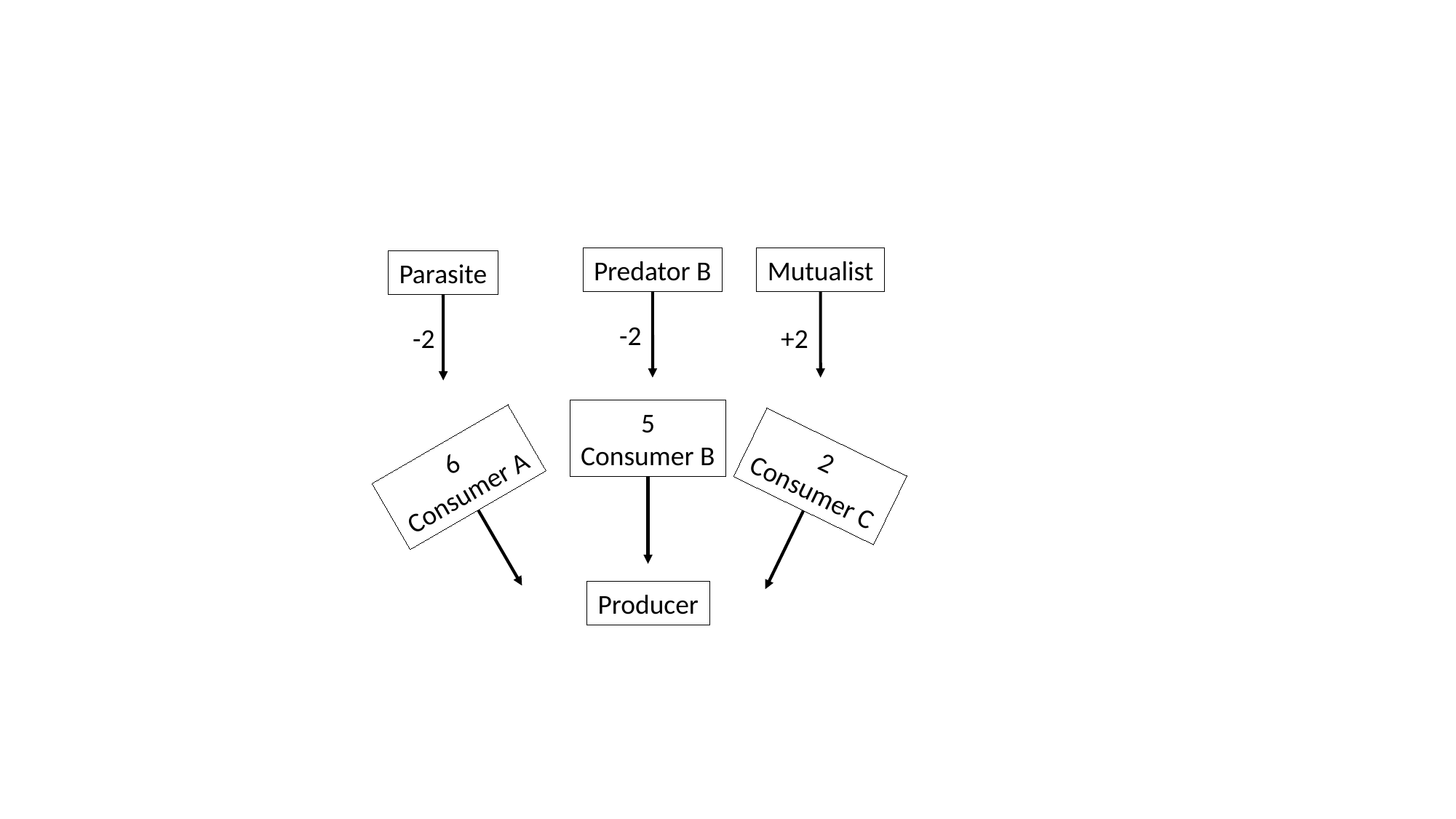

Predator B
-2
Mutualist
+2
Parasite
-2
5
Consumer B
6
Consumer A
2
Consumer C
Producer